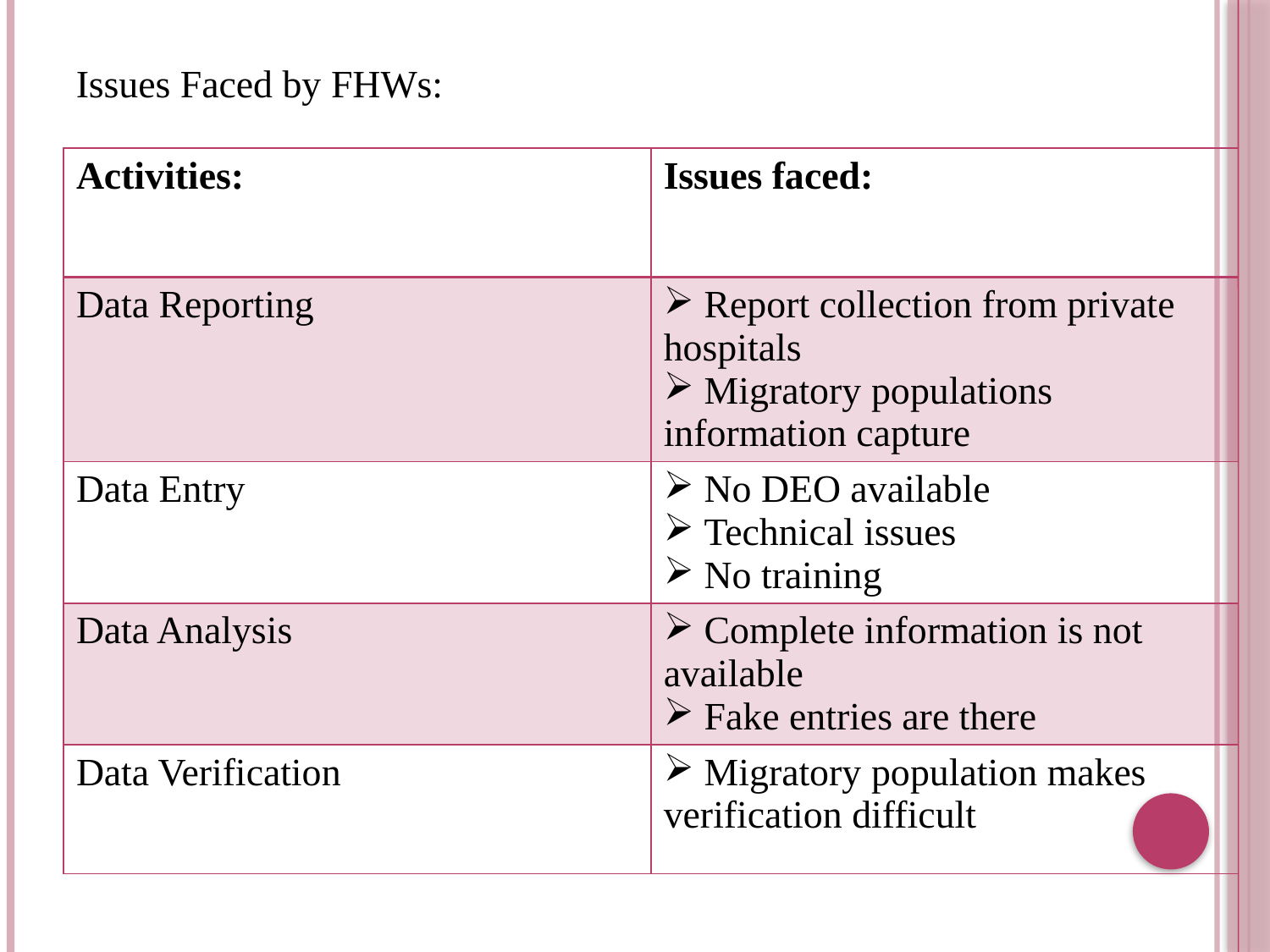

Issues Faced by FHWs:
| Activities: | Issues faced: |
| --- | --- |
| Data Reporting | Report collection from private hospitals Migratory populations information capture |
| Data Entry | No DEO available Technical issues No training |
| Data Analysis | Complete information is not available Fake entries are there |
| Data Verification | Migratory population makes verification difficult |